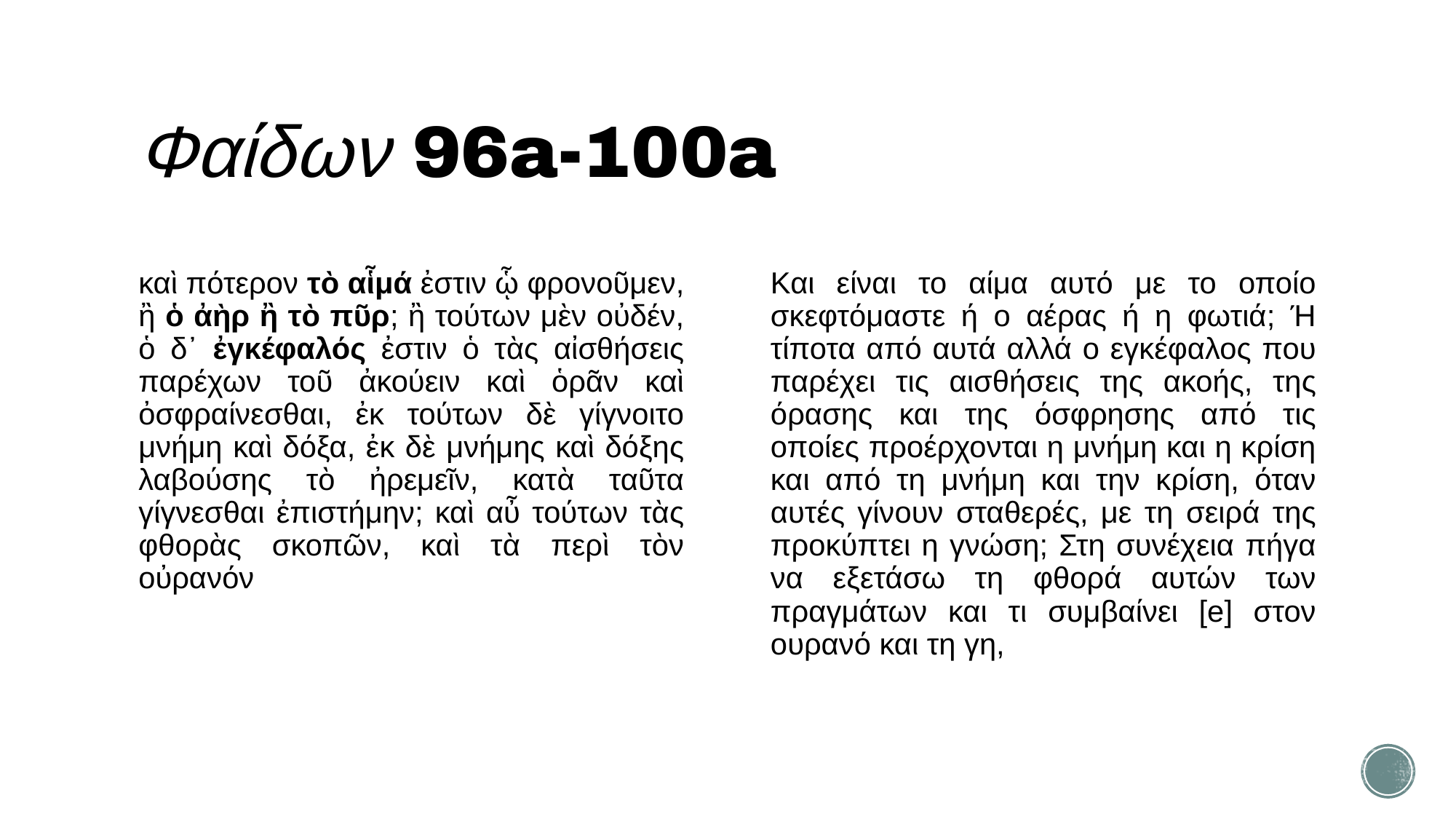

# Φαίδων 96a-100a
καὶ πότερον τὸ αἷμά ἐστιν ᾧ φρονοῦμεν, ἢ ὁ ἀὴρ ἢ τὸ πῦρ; ἢ τούτων μὲν οὐδέν, ὁ δ᾽ ἐγκέφαλός ἐστιν ὁ τὰς αἰσθήσεις παρέχων τοῦ ἀκούειν καὶ ὁρᾶν καὶ ὀσφραίνεσθαι, ἐκ τούτων δὲ γίγνοιτο μνήμη καὶ δόξα, ἐκ δὲ μνήμης καὶ δόξης λαβούσης τὸ ἠρεμεῖν, κατὰ ταῦτα γίγνεσθαι ἐπιστήμην; καὶ αὖ τούτων τὰς φθορὰς σκοπῶν, καὶ τὰ περὶ τὸν οὐρανόν
Και είναι το αίμα αυτό με το οποίο σκεφτόμαστε ή ο αέρας ή η φωτιά; Ή τίποτα από αυτά αλλά ο εγκέφαλος που παρέχει τις αισθήσεις της ακοής, της όρασης και της όσφρησης από τις οποίες προέρχονται η μνήμη και η κρίση και από τη μνήμη και την κρίση, όταν αυτές γίνουν σταθερές, με τη σειρά της προκύπτει η γνώση; Στη συνέχεια πήγα να εξετάσω τη φθορά αυτών των πραγμάτων και τι συμβαίνει [e] στον ουρανό και τη γη,